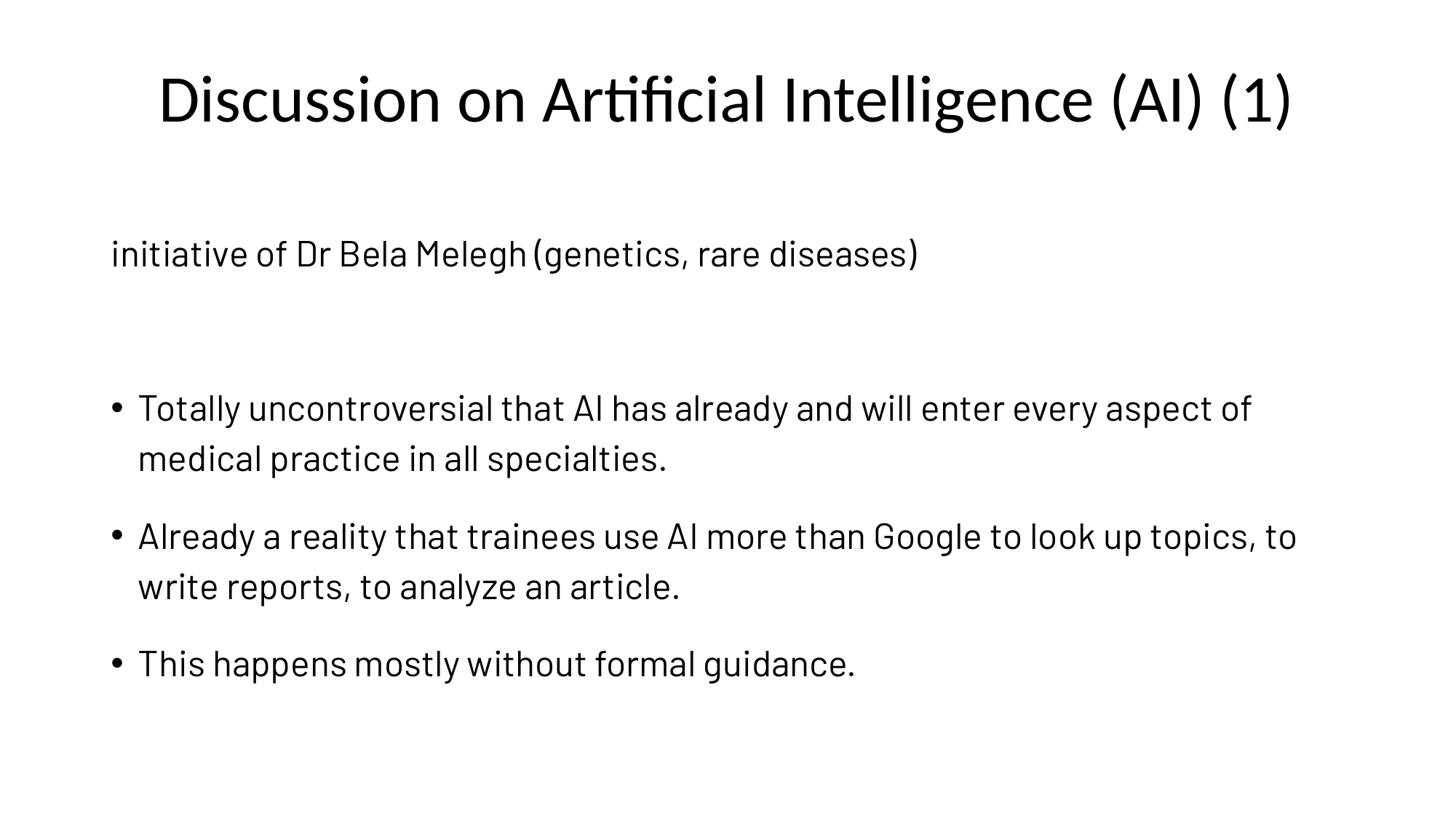

# Discussion on Artificial Intelligence (AI) (1)
initiative of Dr Bela Melegh (genetics, rare diseases)

Totally uncontroversial that AI has already and will enter every aspect of medical practice in all specialties.
Already a reality that trainees use AI more than Google to look up topics, to write reports, to analyze an article.
This happens mostly without formal guidance.